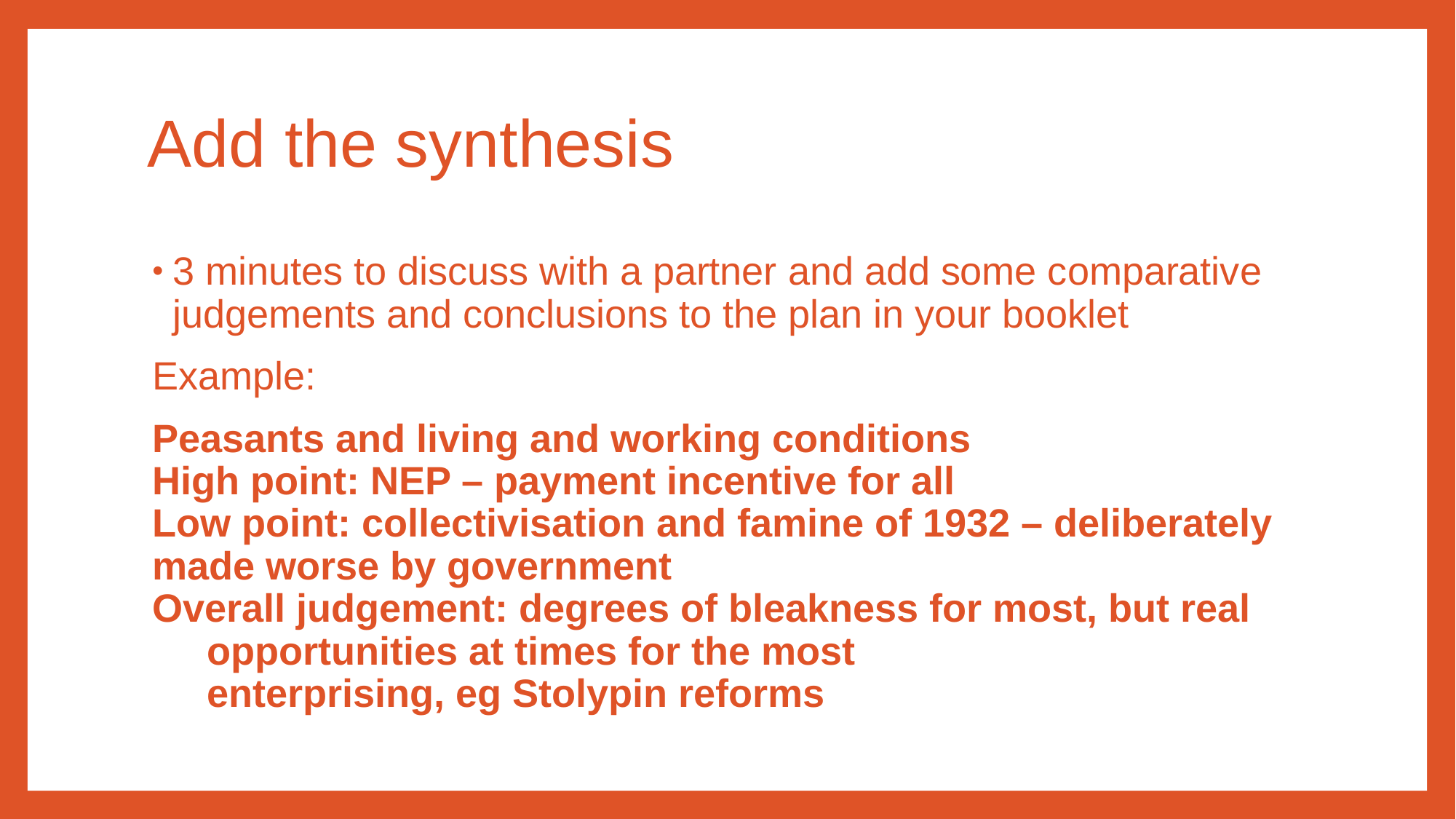

# Add the synthesis
3 minutes to discuss with a partner and add some comparative judgements and conclusions to the plan in your booklet
Example:
Peasants and living and working conditions
High point: NEP – payment incentive for all
Low point: collectivisation and famine of 1932 – deliberately
		made worse by government
Overall judgement: degrees of bleakness for most, but real
			     opportunities at times for the most
			     enterprising, eg Stolypin reforms